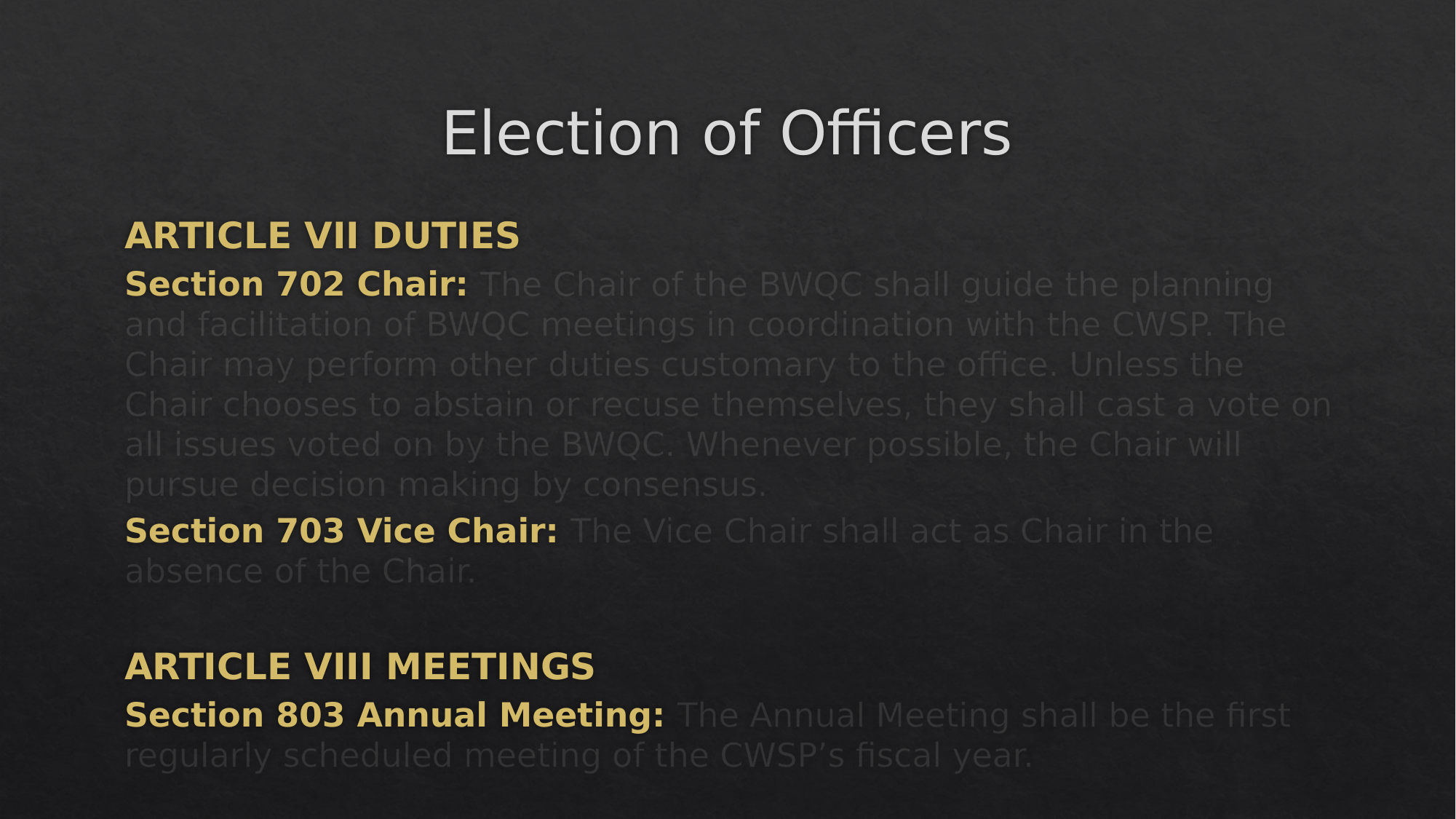

# Election of Officers
ARTICLE VII DUTIES
Section 702 Chair: The Chair of the BWQC shall guide the planning and facilitation of BWQC meetings in coordination with the CWSP. The Chair may perform other duties customary to the office. Unless the Chair chooses to abstain or recuse themselves, they shall cast a vote on all issues voted on by the BWQC. Whenever possible, the Chair will pursue decision making by consensus.
Section 703 Vice Chair: The Vice Chair shall act as Chair in the absence of the Chair.

ARTICLE VIII MEETINGS
Section 803 Annual Meeting: The Annual Meeting shall be the first regularly scheduled meeting of the CWSP’s fiscal year.